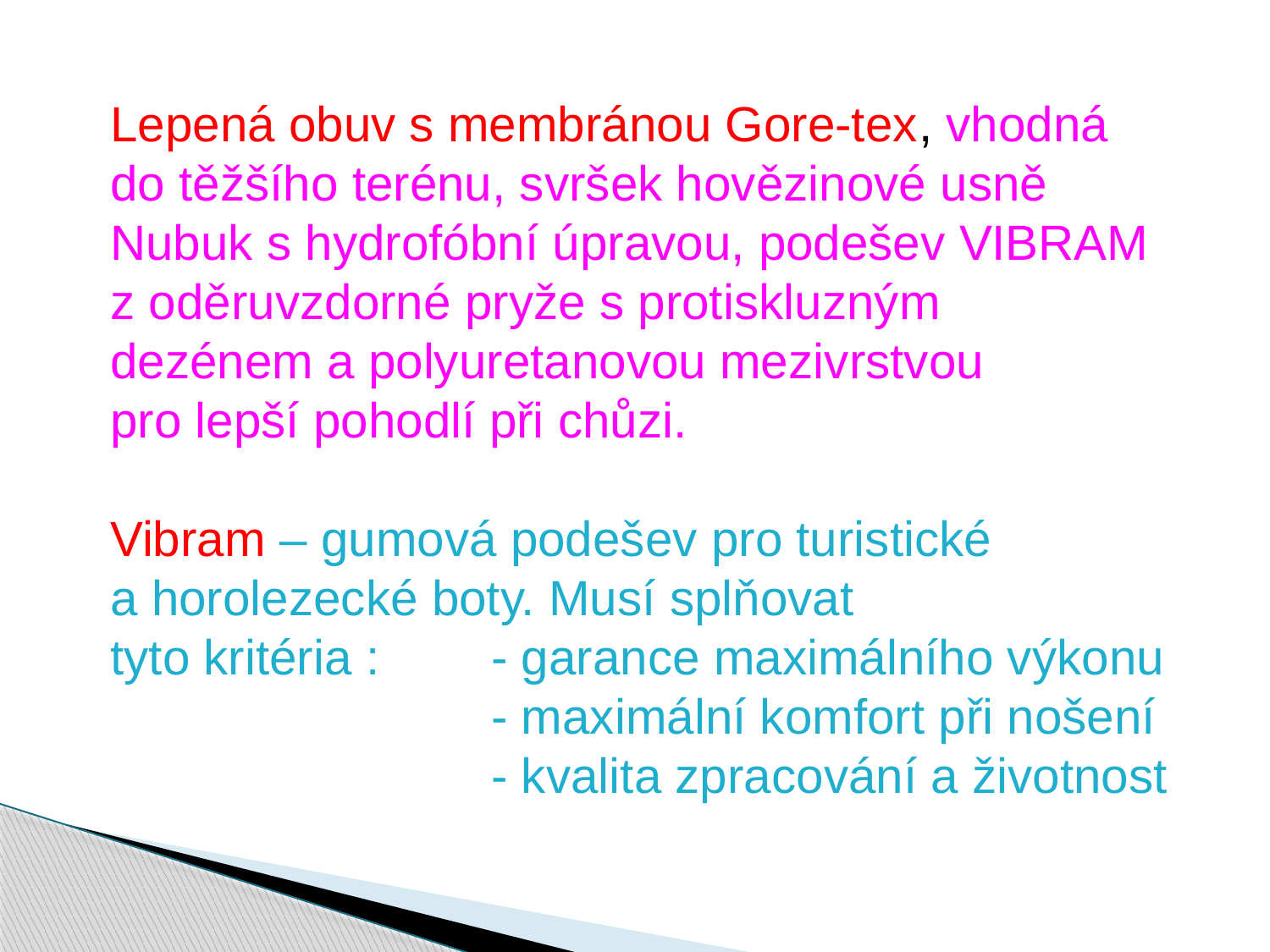

Lepená obuv s membránou Gore-tex, vhodná
do těžšího terénu, svršek hovězinové usně
Nubuk s hydrofóbní úpravou, podešev VIBRAM
z oděruvzdorné pryže s protiskluzným
dezénem a polyuretanovou mezivrstvou
pro lepší pohodlí při chůzi.

Vibram – gumová podešev pro turistické
a horolezecké boty. Musí splňovat
tyto kritéria : 	- garance maximálního výkonu
			- maximální komfort při nošení
			- kvalita zpracování a životnost